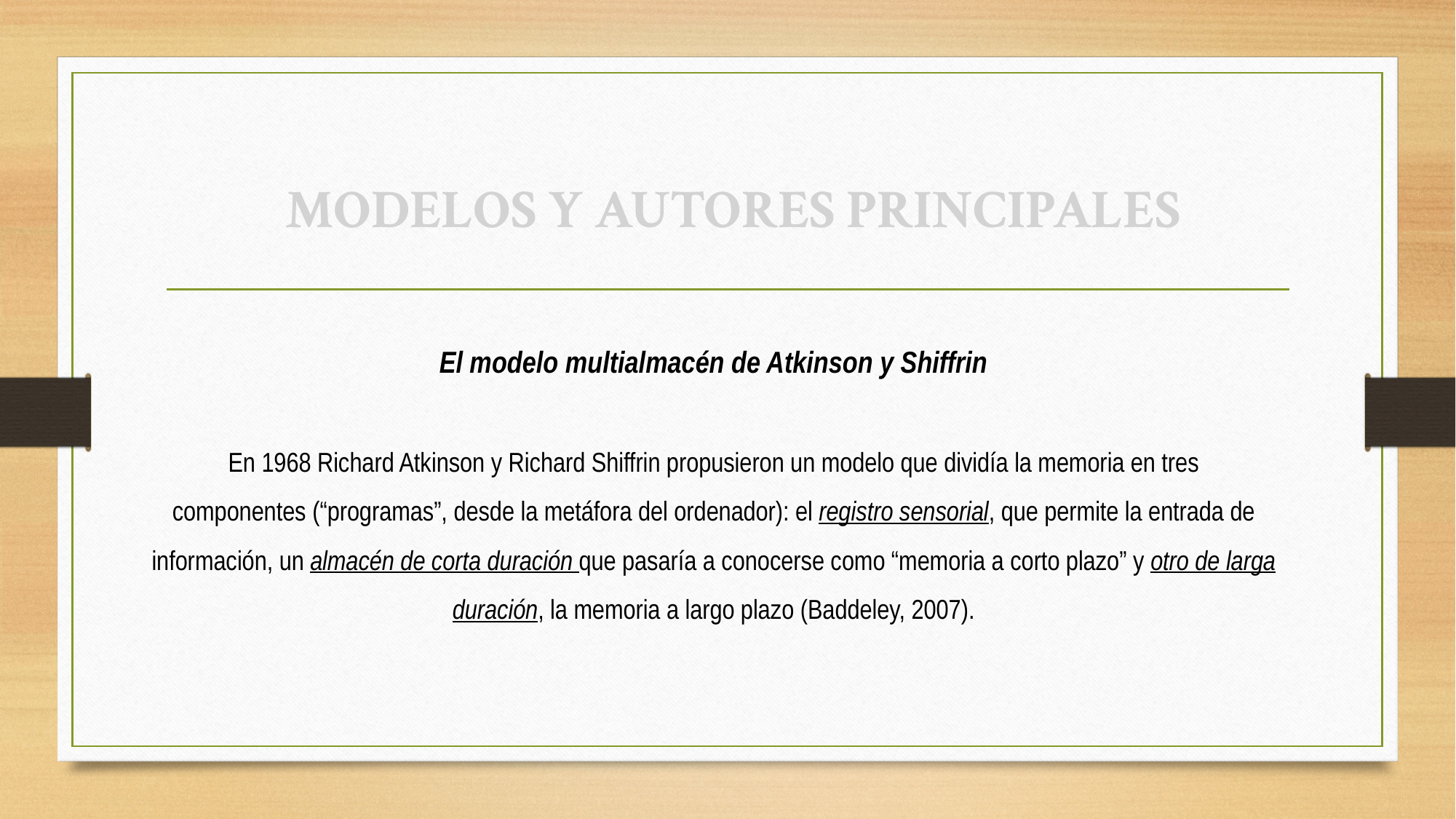

MODELOS Y AUTORES PRINCIPALES
El modelo multialmacén de Atkinson y Shiffrin

En 1968 Richard Atkinson y Richard Shiffrin propusieron un modelo que dividía la memoria en tres componentes (“programas”, desde la metáfora del ordenador): el registro sensorial, que permite la entrada de información, un almacén de corta duración que pasaría a conocerse como “memoria a corto plazo” y otro de larga duración, la memoria a largo plazo (Baddeley, 2007).